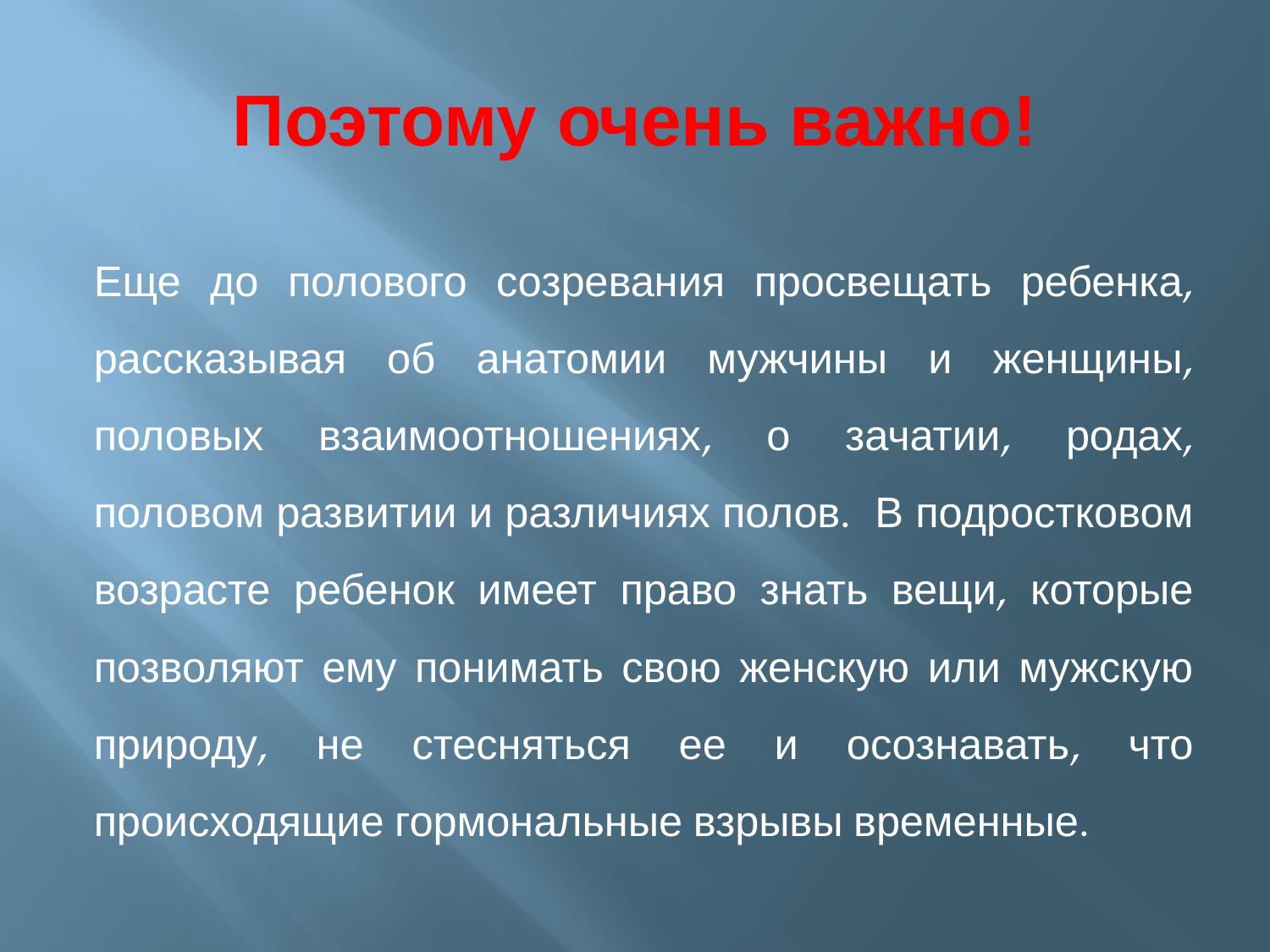

# Поэтому очень важно!
Еще до полового созревания просвещать ребенка, рассказывая об анатомии мужчины и женщины, половых взаимоотношениях, о зачатии, родах, половом развитии и различиях полов.  В подростковом возрасте ребенок имеет право знать вещи, которые позволяют ему понимать свою женскую или мужскую природу, не стесняться ее и осознавать, что происходящие гормональные взрывы временные.